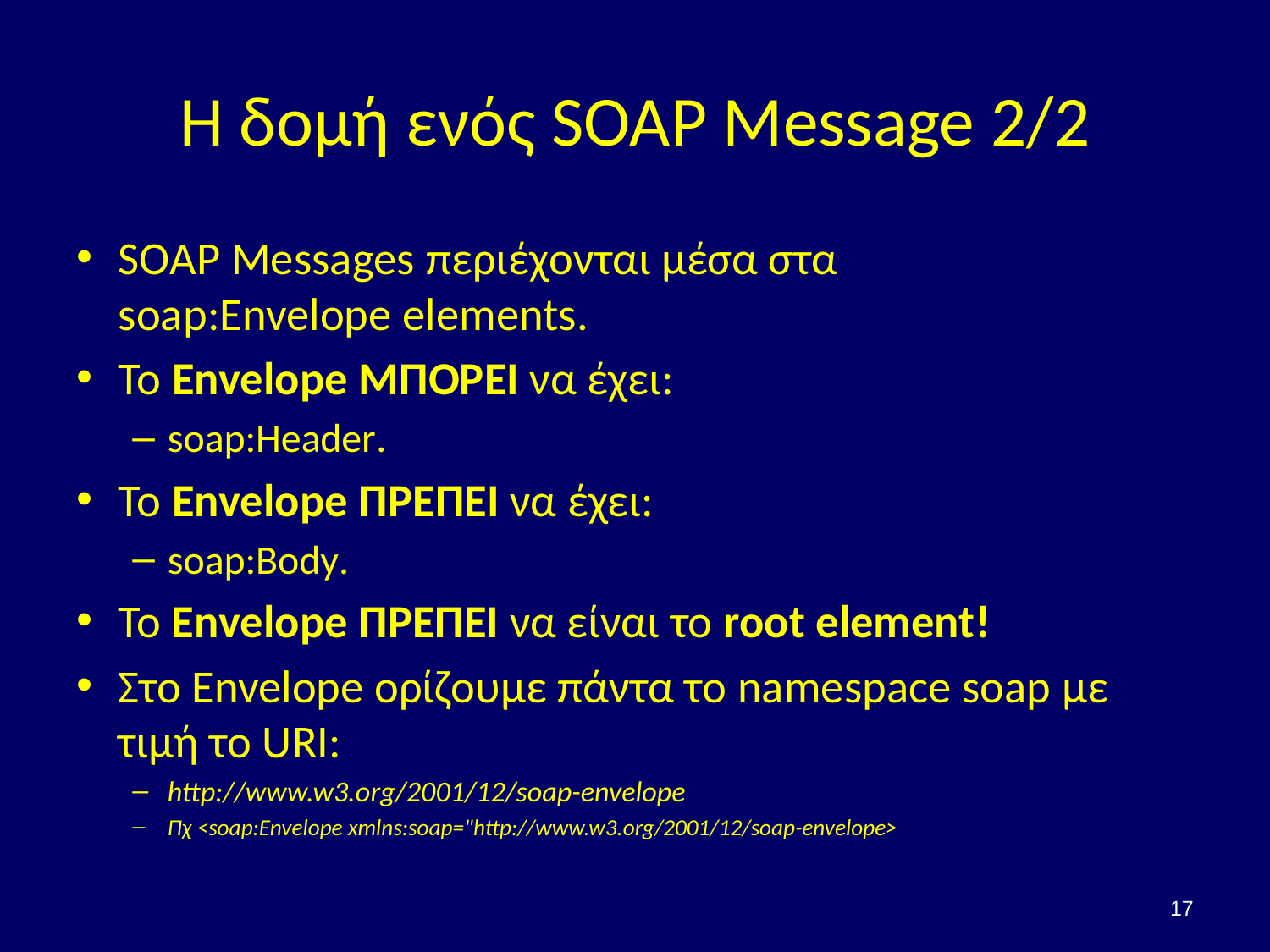

# Η δομή ενός SOAP Message 2/2
SOAP Messages περιέχονται μέσα στα
soap:Envelope elements.
Το Envelope ΜΠΟΡΕΙ να έχει:
soap:Header.
Το Envelope ΠΡΕΠΕΙ να έχει:
soap:Body.
To Envelope ΠΡΕΠΕΙ να είναι το root element!
Στο Envelope ορίζουμε πάντα το namespace soap με τιμή το URI:
http://www.w3.org/2001/12/soap-envelope
Πχ <soap:Envelope xmlns:soap="http://www.w3.org/2001/12/soap-envelope>
17